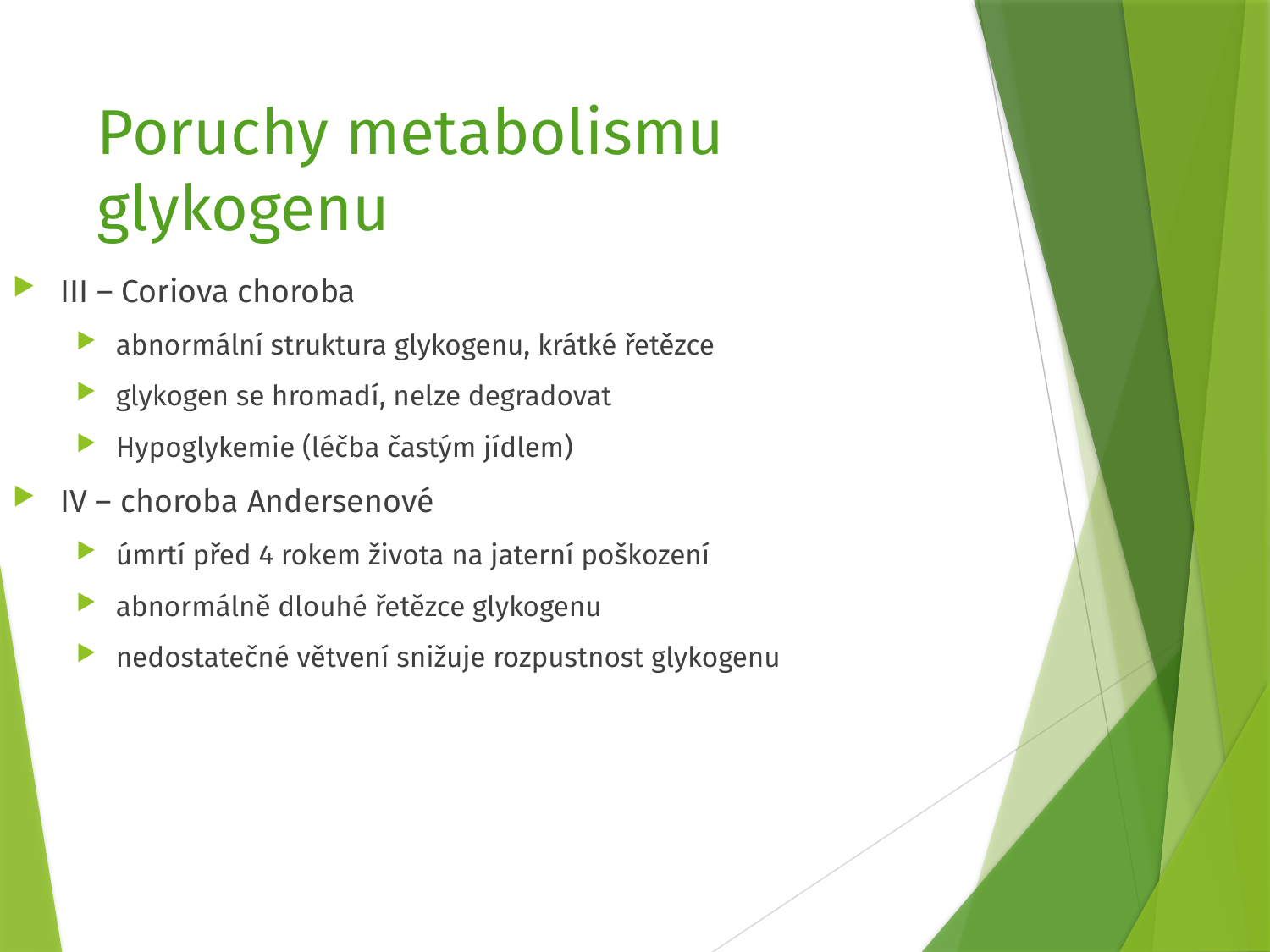

# Poruchy metabolismu glykogenu
III – Coriova choroba
abnormální struktura glykogenu, krátké řetězce
glykogen se hromadí, nelze degradovat
Hypoglykemie (léčba častým jídlem)
IV – choroba Andersenové
úmrtí před 4 rokem života na jaterní poškození
abnormálně dlouhé řetězce glykogenu
nedostatečné větvení snižuje rozpustnost glykogenu